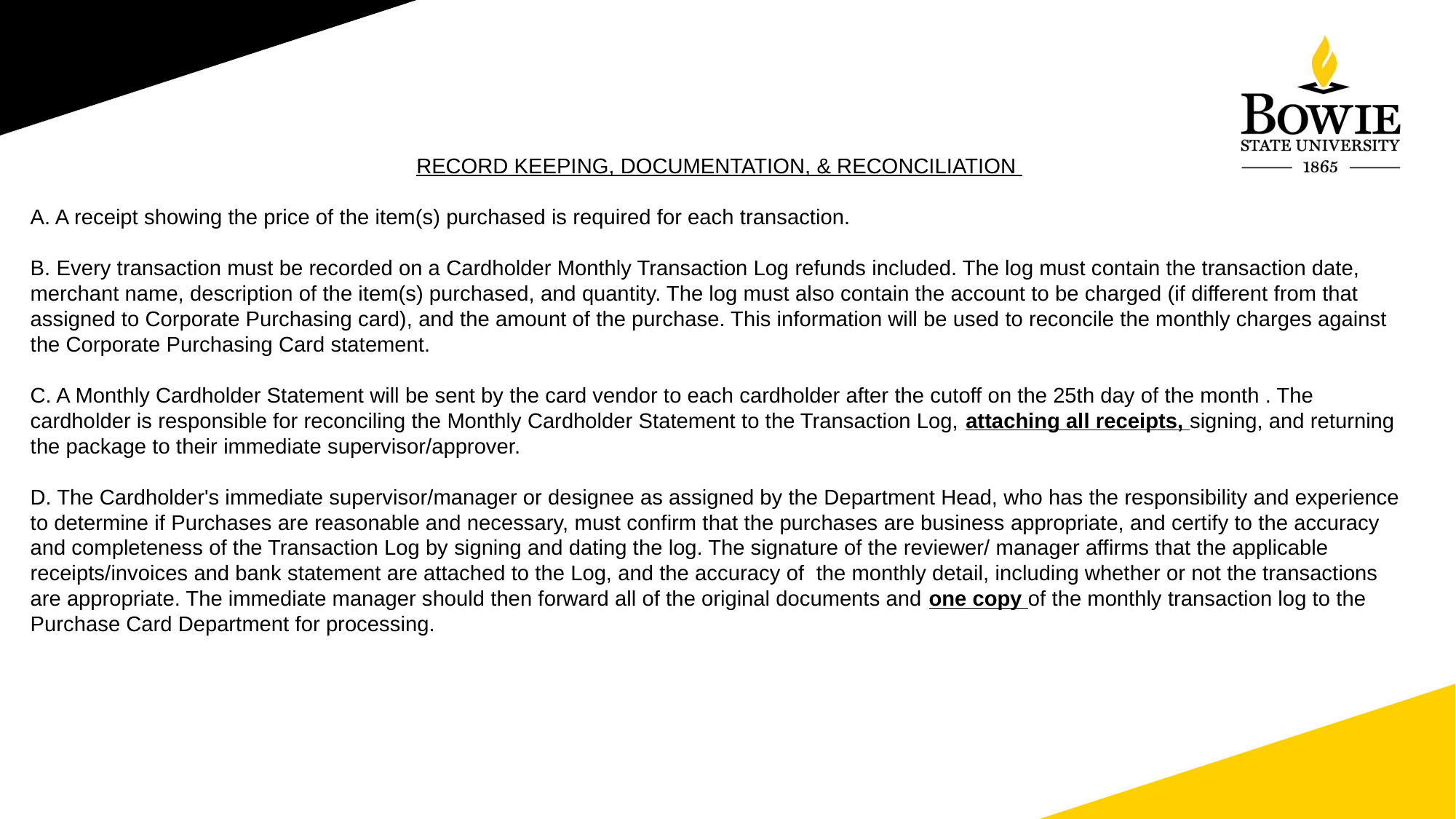

RECORD KEEPING, DOCUMENTATION, & RECONCILIATION

A. A receipt showing the price of the item(s) purchased is required for each transaction.

B. Every transaction must be recorded on a Cardholder Monthly Transaction Log refunds included. The log must contain the transaction date, merchant name, description of the item(s) purchased, and quantity. The log must also contain the account to be charged (if different from that assigned to Corporate Purchasing card), and the amount of the purchase. This information will be used to reconcile the monthly charges against the Corporate Purchasing Card statement.

C. A Monthly Cardholder Statement will be sent by the card vendor to each cardholder after the cutoff on the 25th day of the month . The cardholder is responsible for reconciling the Monthly Cardholder Statement to the Transaction Log, attaching all receipts, signing, and returning the package to their immediate supervisor/approver.

D. The Cardholder's immediate supervisor/manager or designee as assigned by the Department Head, who has the responsibility and experience to determine if Purchases are reasonable and necessary, must confirm that the purchases are business appropriate, and certify to the accuracy and completeness of the Transaction Log by signing and dating the log. The signature of the reviewer/ manager affirms that the applicable receipts/invoices and bank statement are attached to the Log, and the accuracy of  the monthly detail, including whether or not the transactions are appropriate. The immediate manager should then forward all of the original documents and one copy of the monthly transaction log to the Purchase Card Department for processing.